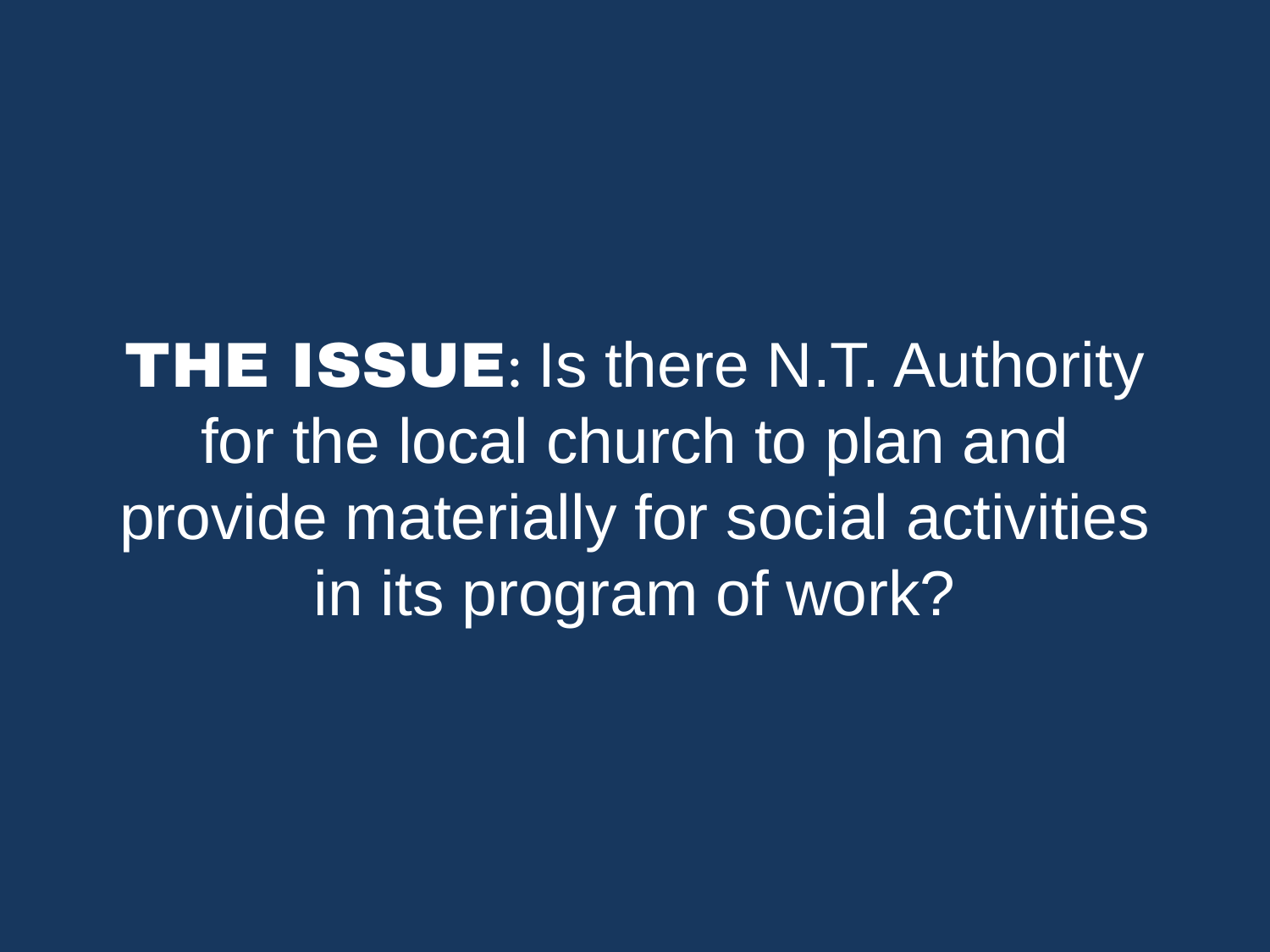

# THE ISSUE: Is there N.T. Authority for the local church to plan and provide materially for social activities in its program of work?